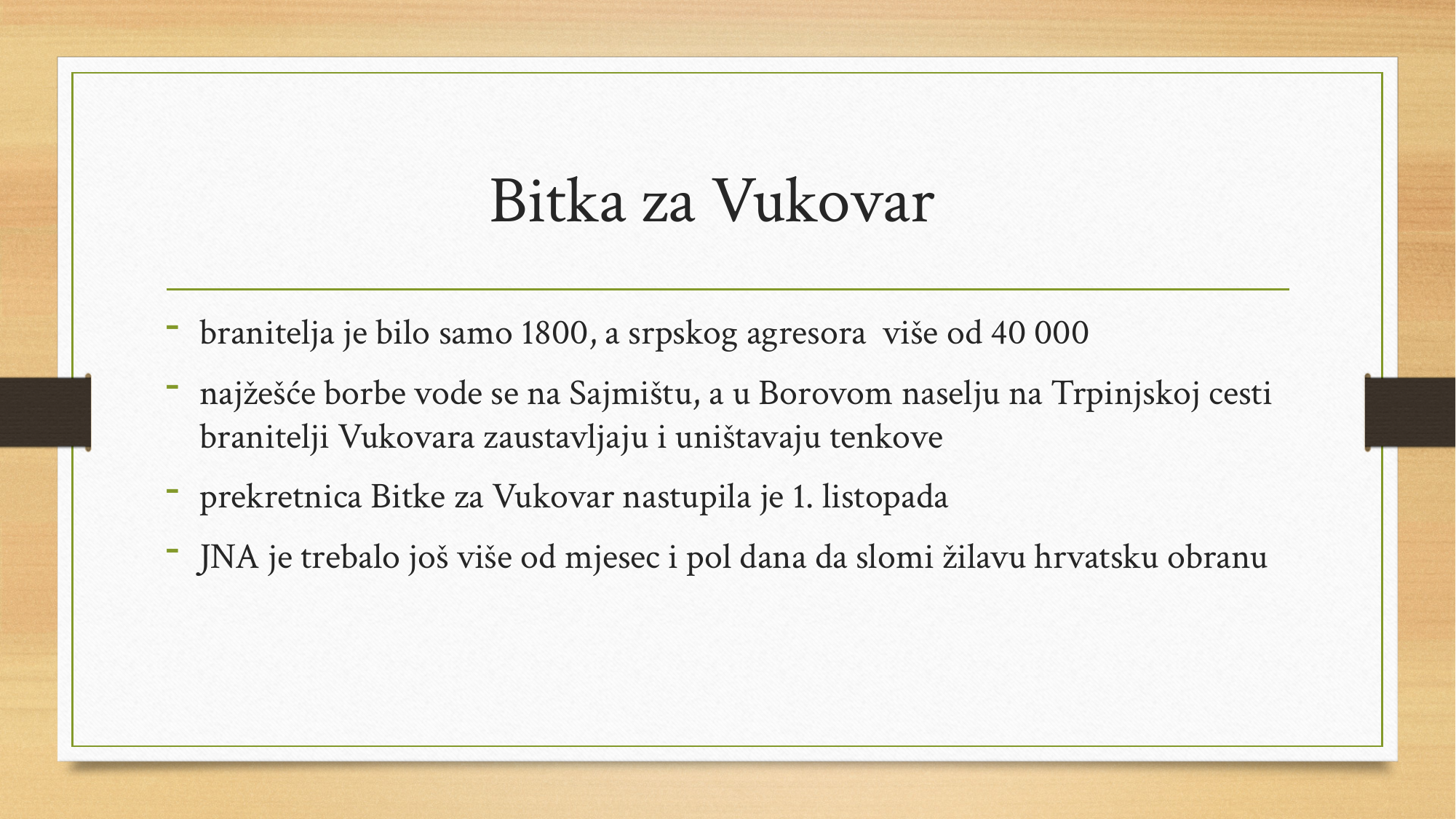

# Bitka za Vukovar
branitelja je bilo samo 1800, a srpskog agresora  više od 40 000
najžešće borbe vode se na Sajmištu, a u Borovom naselju na Trpinjskoj cesti branitelji Vukovara zaustavljaju i uništavaju tenkove
prekretnica Bitke za Vukovar nastupila je 1. listopada
JNA je trebalo još više od mjesec i pol dana da slomi žilavu hrvatsku obranu